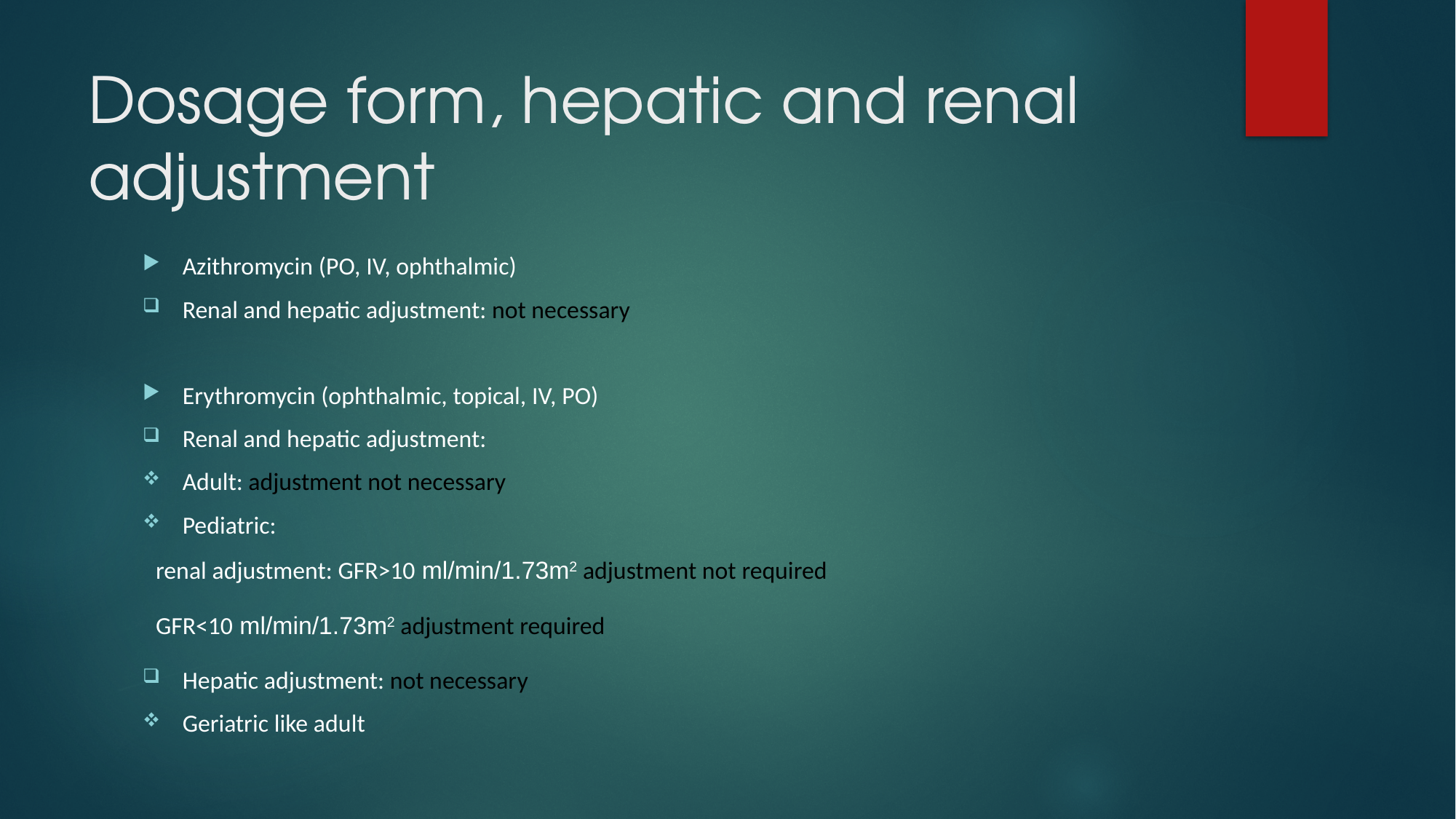

# Dosage form, hepatic and renal adjustment
Azithromycin (PO, IV, ophthalmic)
Renal and hepatic adjustment: not necessary

Erythromycin (ophthalmic, topical, IV, PO)
Renal and hepatic adjustment:
Adult: adjustment not necessary
Pediatric:
renal adjustment: GFR>10 ml/min/1.73m2 adjustment not required
GFR<10 ml/min/1.73m2 adjustment required
Hepatic adjustment: not necessary
Geriatric like adult